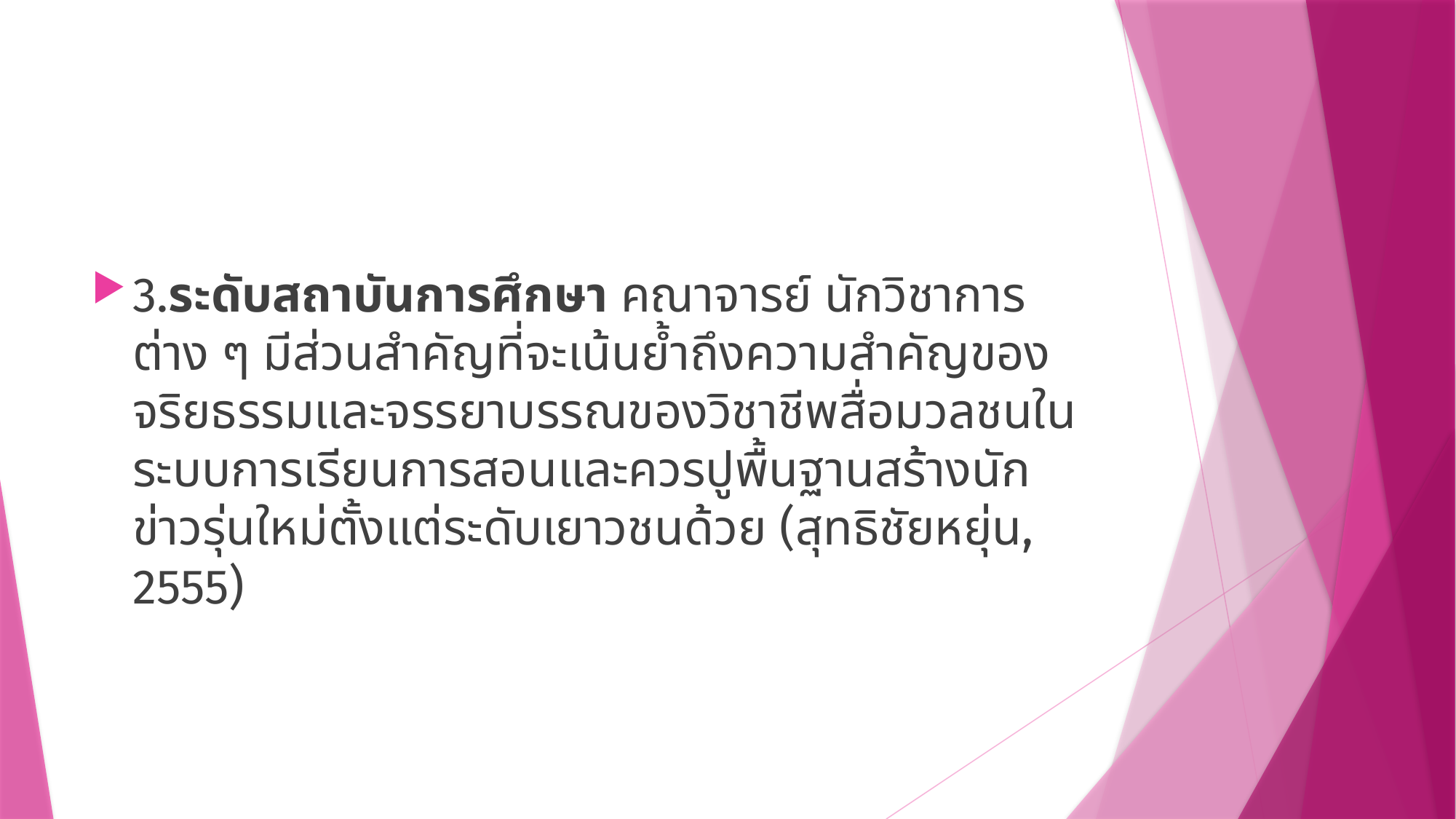

#
3.ระดับสถาบันการศึกษา คณาจารย์ นักวิชาการต่าง ๆ มีส่วนสำคัญที่จะเน้นย้ำถึงความสำคัญของจริยธรรมและจรรยาบรรณของวิชาชีพสื่อมวลชนในระบบการเรียนการสอนและควรปูพื้นฐานสร้างนักข่าวรุ่นใหม่ตั้งแต่ระดับเยาวชนด้วย (สุทธิชัยหยุ่น, 2555)